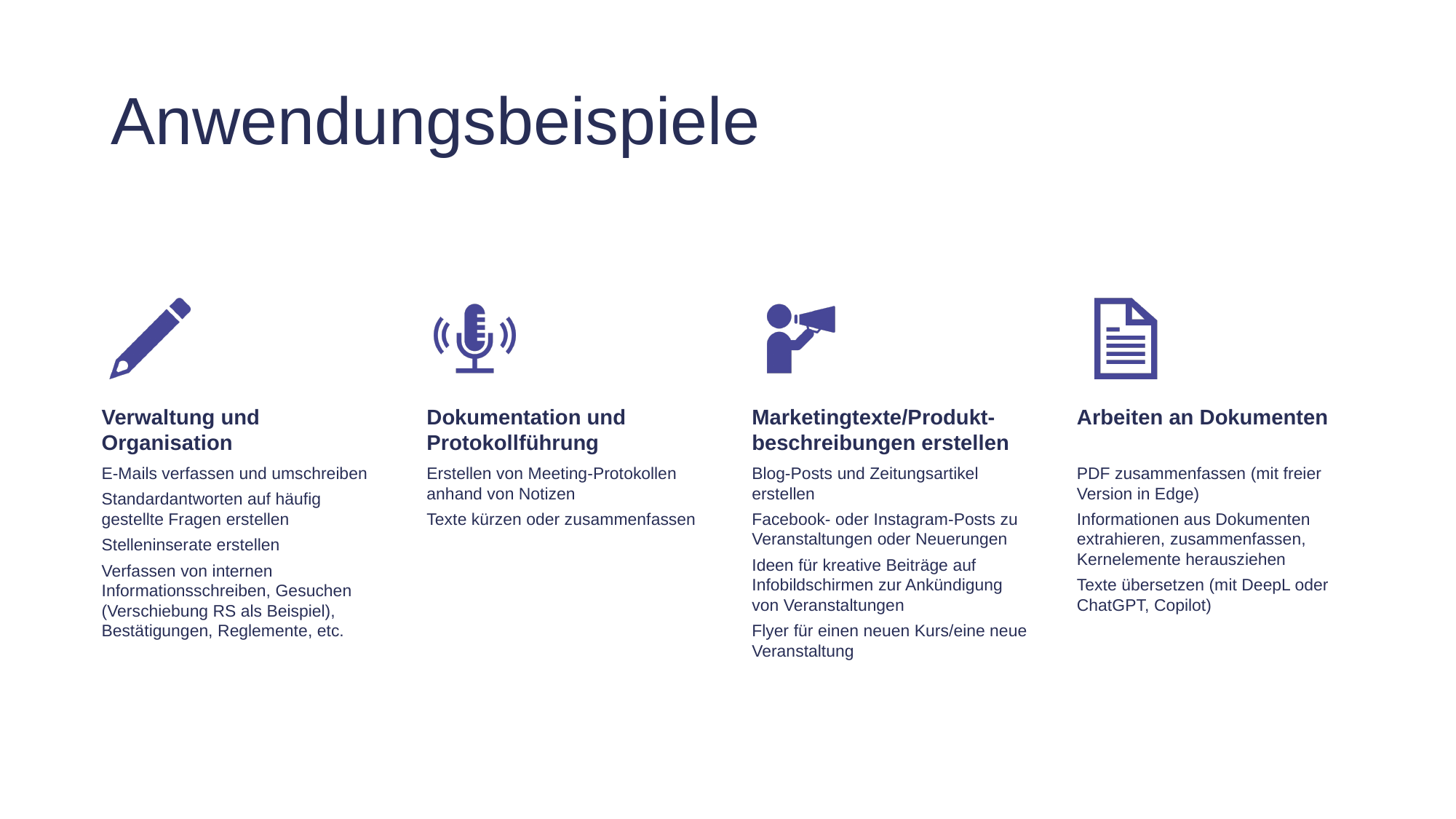

# Anwendungsbeispiele
Verwaltung und Organisation
E-Mails verfassen und umschreiben
Standardantworten auf häufig gestellte Fragen erstellen
Stelleninserate erstellen
Verfassen von internen Informationsschreiben, Gesuchen (Verschiebung RS als Beispiel), Bestätigungen, Reglemente, etc.
Dokumentation und Protokollführung
Erstellen von Meeting-Protokollen anhand von Notizen
Texte kürzen oder zusammenfassen
Marketingtexte/Produkt-beschreibungen erstellen
Blog-Posts und Zeitungsartikel erstellen
Facebook- oder Instagram-Posts zu Veranstaltungen oder Neuerungen
Ideen für kreative Beiträge auf Infobildschirmen zur Ankündigung von Veranstaltungen
Flyer für einen neuen Kurs/eine neue Veranstaltung
Arbeiten an Dokumenten
PDF zusammenfassen (mit freier Version in Edge)
Informationen aus Dokumenten extrahieren, zusammenfassen, Kernelemente herausziehen
Texte übersetzen (mit DeepL oder ChatGPT, Copilot)